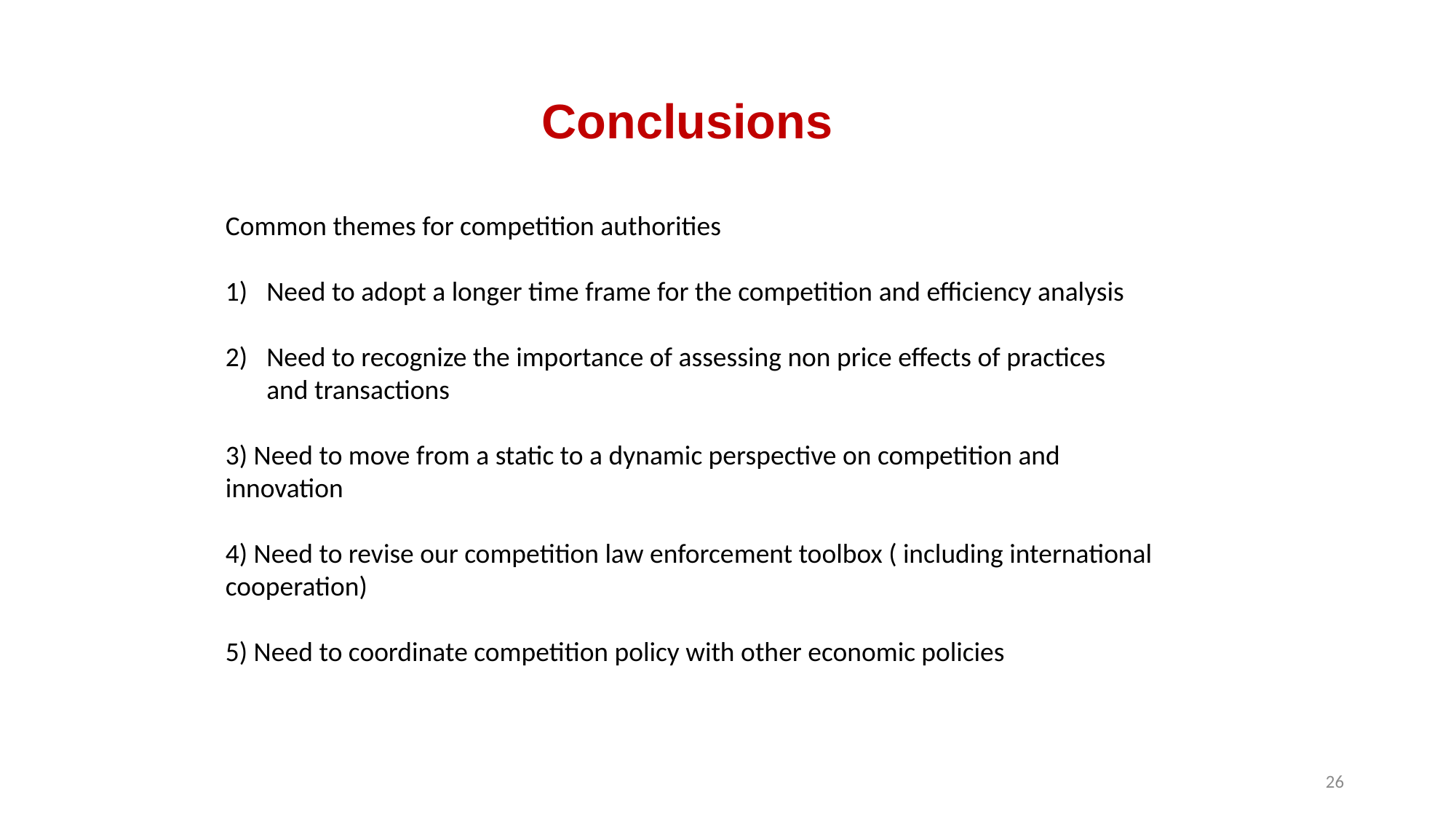

# Conclusions

Common themes for competition authorities

Need to adopt a longer time frame for the competition and efficiency analysis

Need to recognize the importance of assessing non price effects of practices and transactions

3) Need to move from a static to a dynamic perspective on competition and innovation

4) Need to revise our competition law enforcement toolbox ( including international cooperation)

5) Need to coordinate competition policy with other economic policies

26